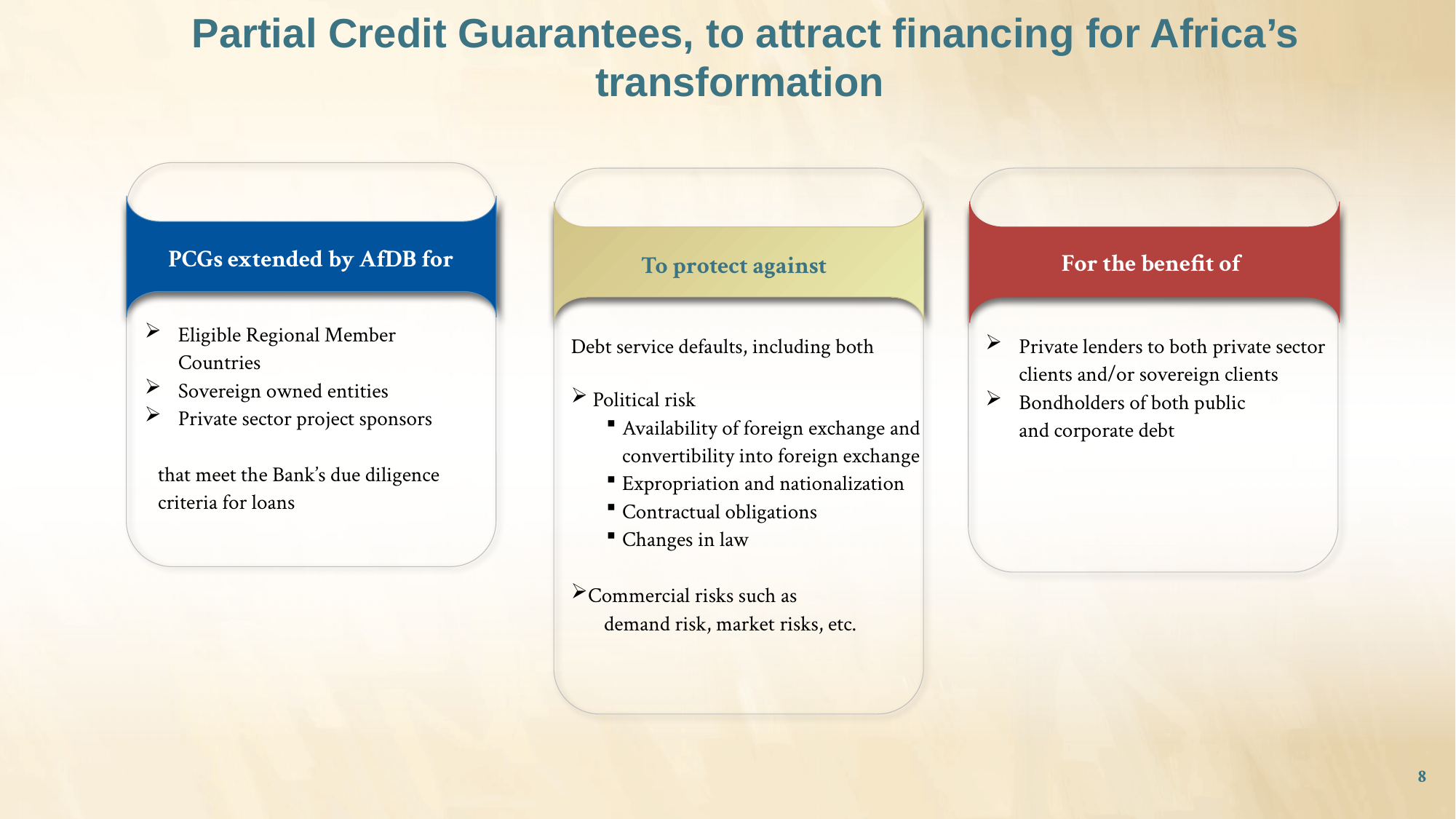

Partial Credit Guarantees, to attract financing for Africa’s transformation

PCGs extended by AfDB for
For the benefit of
To protect against
Eligible Regional Member Countries
Sovereign owned entities
Private sector project sponsors

that meet the Bank’s due diligence criteria for loans
Debt service defaults, including both
 Political risk
Availability of foreign exchange and convertibility into foreign exchange
Expropriation and nationalization
Contractual obligations
Changes in law

Commercial risks such as
       demand risk, market risks, etc.
Private lenders to both private sector clients and/or sovereign clients
Bondholders of both public
and corporate debt
8